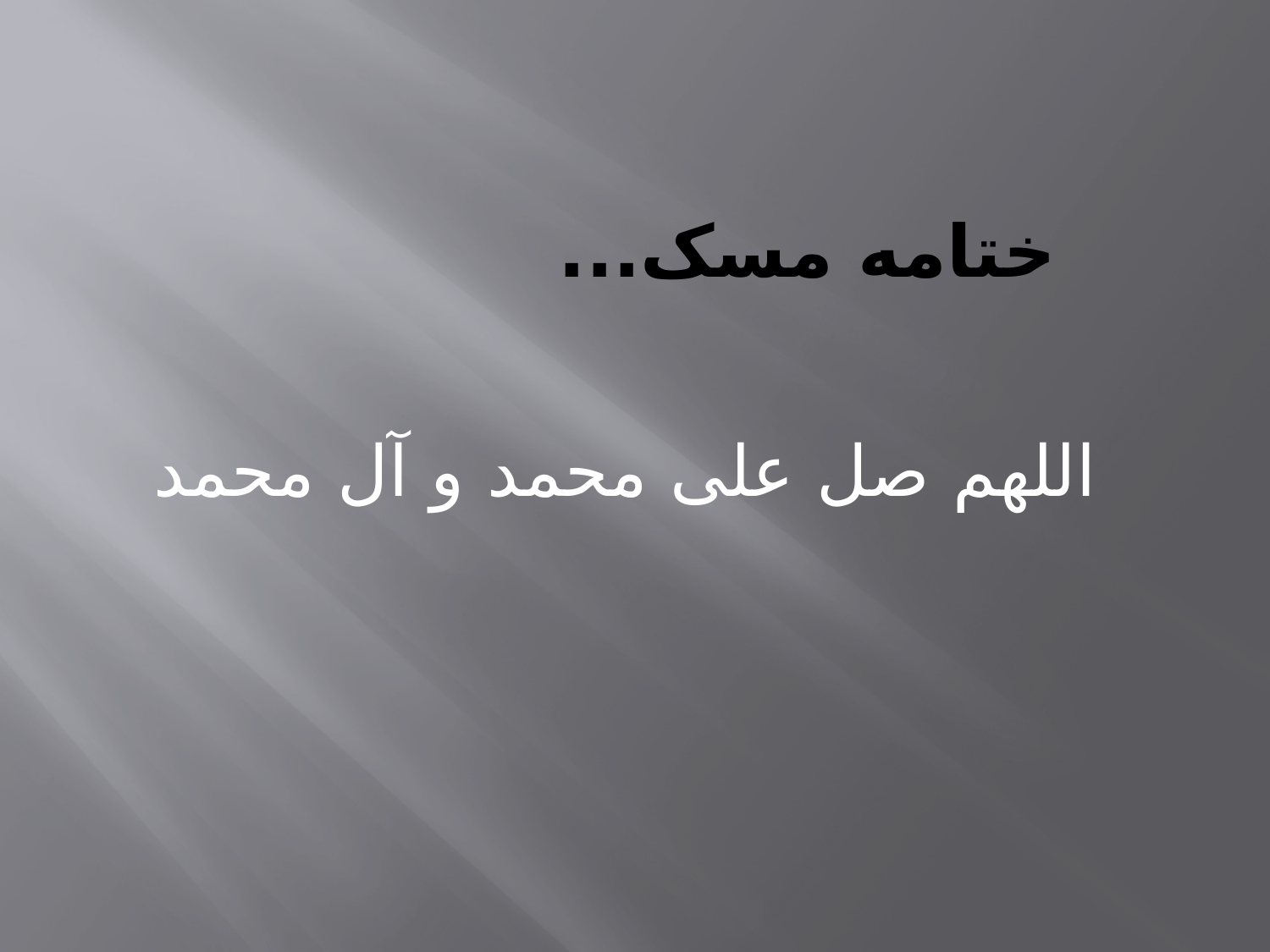

# ختامه مسک...

اللهم صل علی محمد و آل محمد